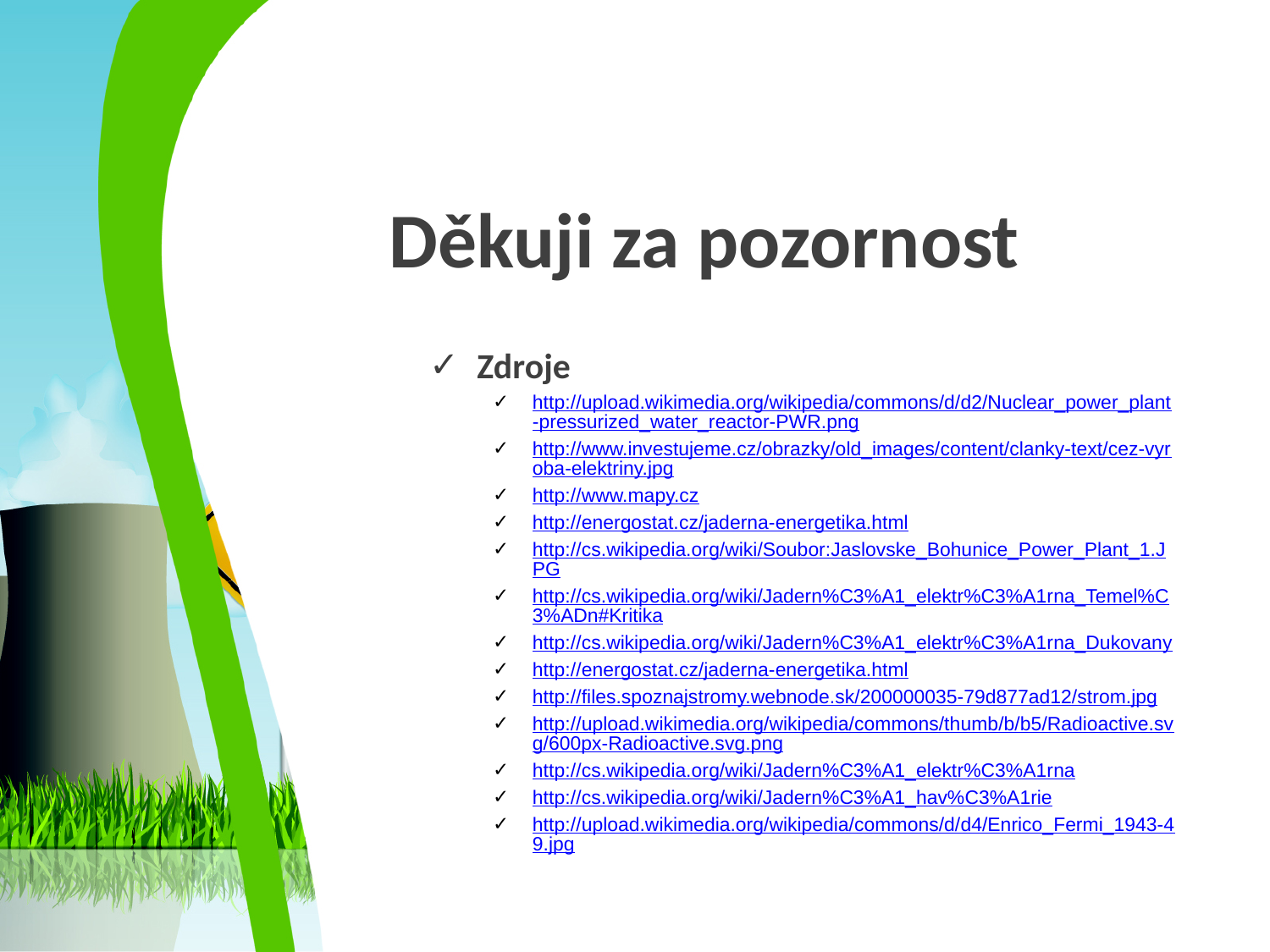

# Děkuji za pozornost
Zdroje
http://upload.wikimedia.org/wikipedia/commons/d/d2/Nuclear_power_plant-pressurized_water_reactor-PWR.png
http://www.investujeme.cz/obrazky/old_images/content/clanky-text/cez-vyroba-elektriny.jpg
http://www.mapy.cz
http://energostat.cz/jaderna-energetika.html
http://cs.wikipedia.org/wiki/Soubor:Jaslovske_Bohunice_Power_Plant_1.JPG
http://cs.wikipedia.org/wiki/Jadern%C3%A1_elektr%C3%A1rna_Temel%C3%ADn#Kritika
http://cs.wikipedia.org/wiki/Jadern%C3%A1_elektr%C3%A1rna_Dukovany
http://energostat.cz/jaderna-energetika.html
http://files.spoznajstromy.webnode.sk/200000035-79d877ad12/strom.jpg
http://upload.wikimedia.org/wikipedia/commons/thumb/b/b5/Radioactive.svg/600px-Radioactive.svg.png
http://cs.wikipedia.org/wiki/Jadern%C3%A1_elektr%C3%A1rna
http://cs.wikipedia.org/wiki/Jadern%C3%A1_hav%C3%A1rie
http://upload.wikimedia.org/wikipedia/commons/d/d4/Enrico_Fermi_1943-49.jpg